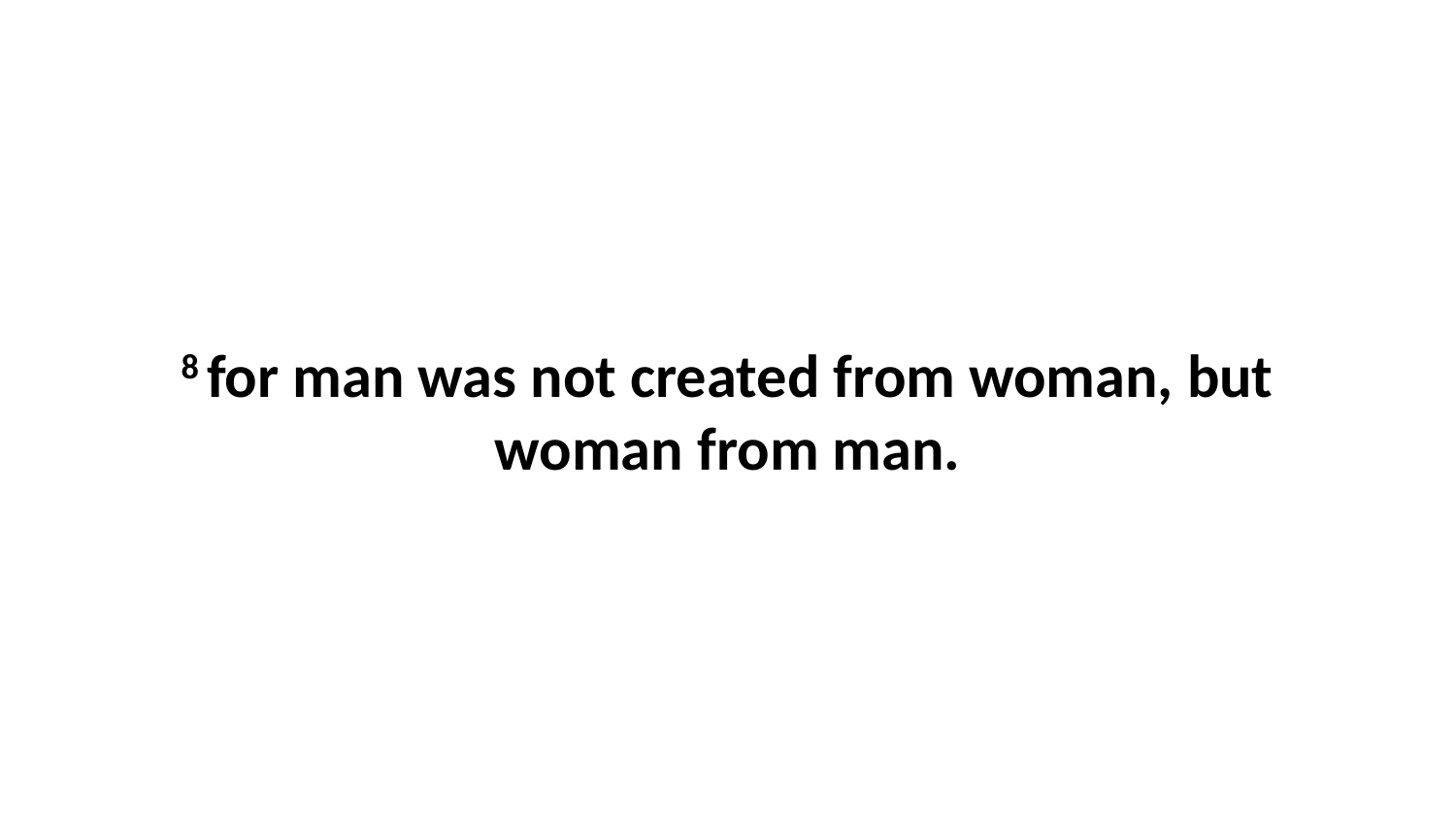

8 for man was not created from woman, but woman from man.